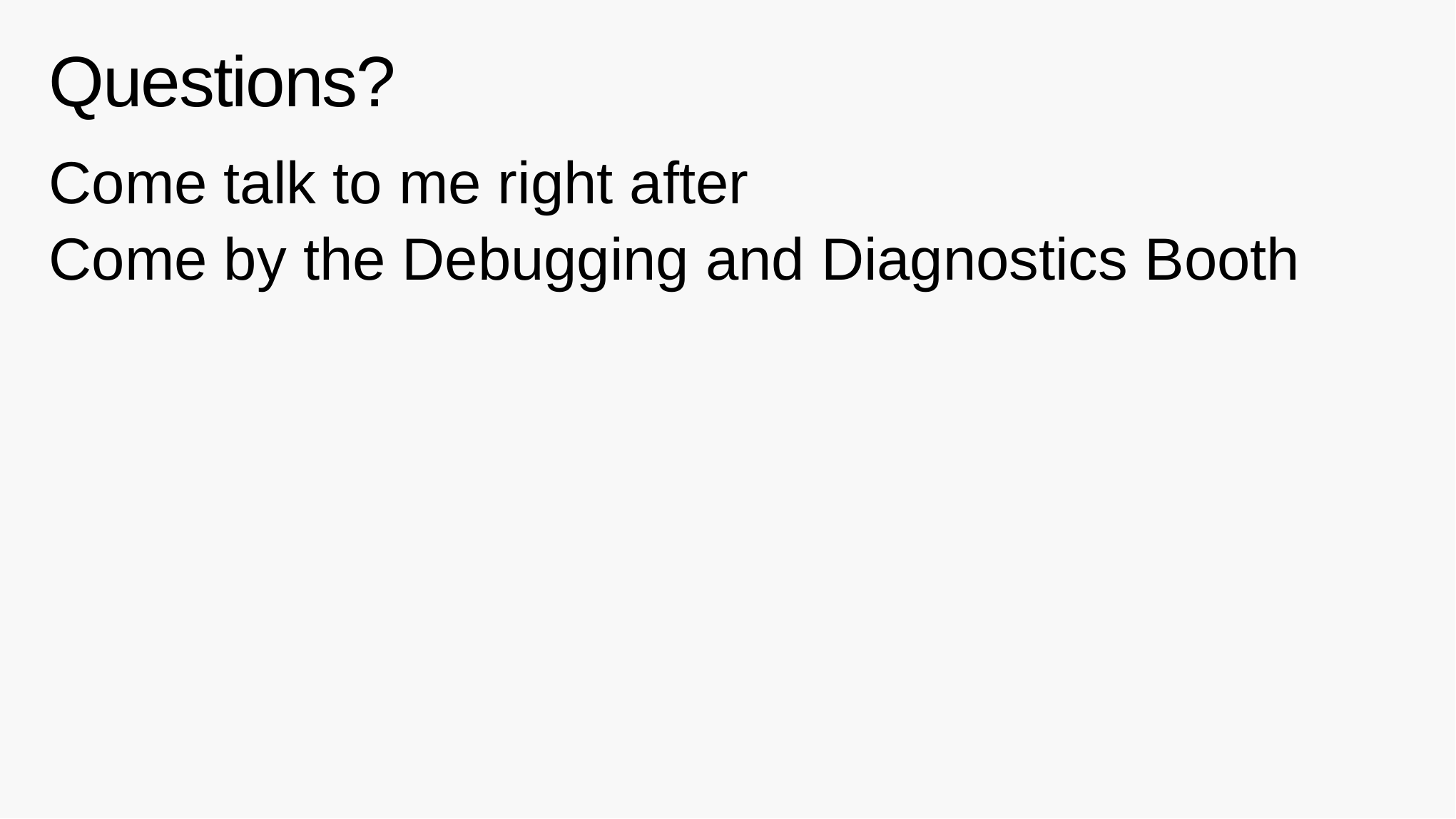

# Questions?
Come talk to me right after
Come by the Debugging and Diagnostics Booth